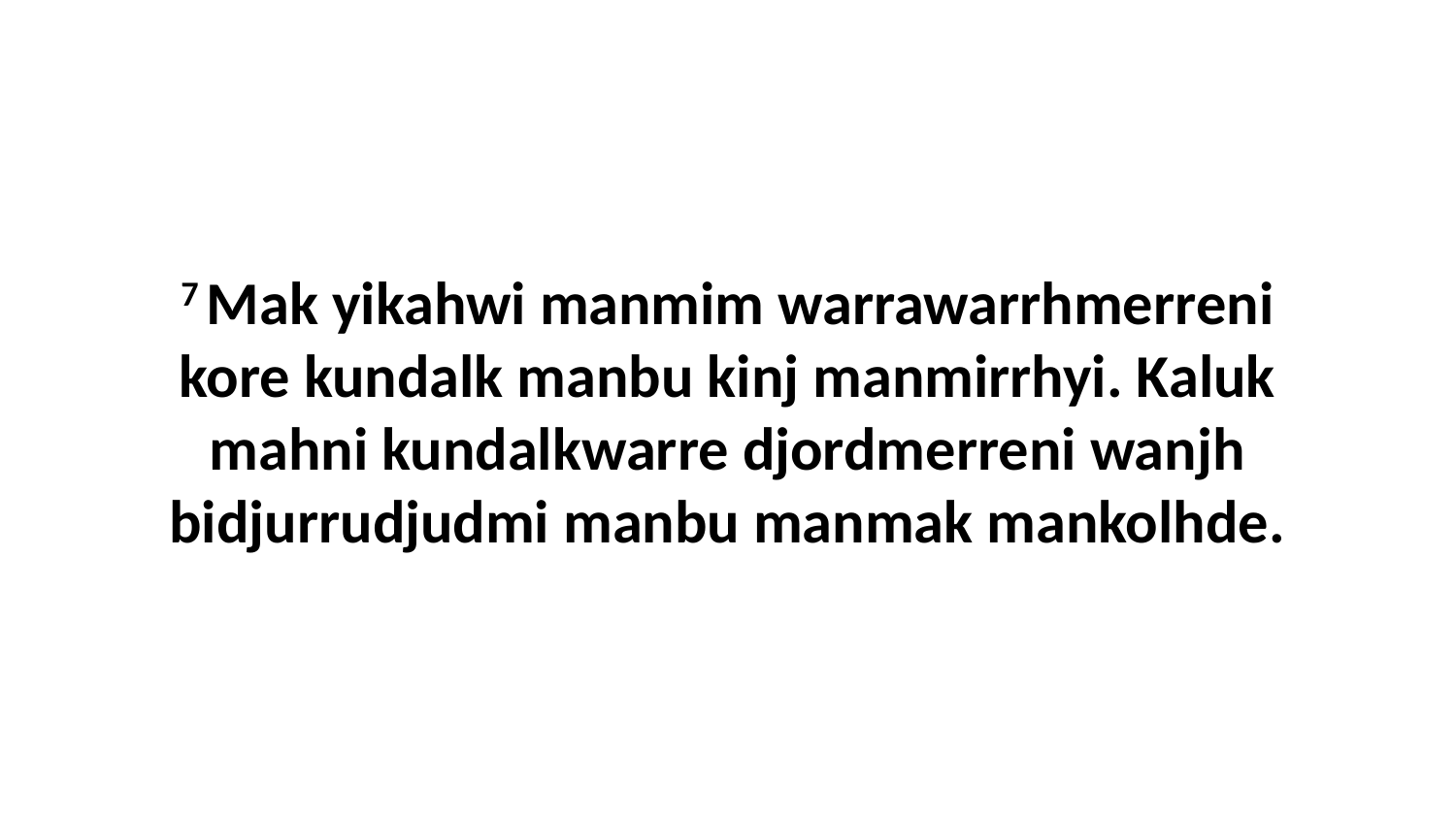

7 Mak yikahwi manmim warrawarrhmerreni kore kundalk manbu kinj manmirrhyi. Kaluk mahni kundalkwarre djordmerreni wanjh bidjurrudjudmi manbu manmak mankolhde.